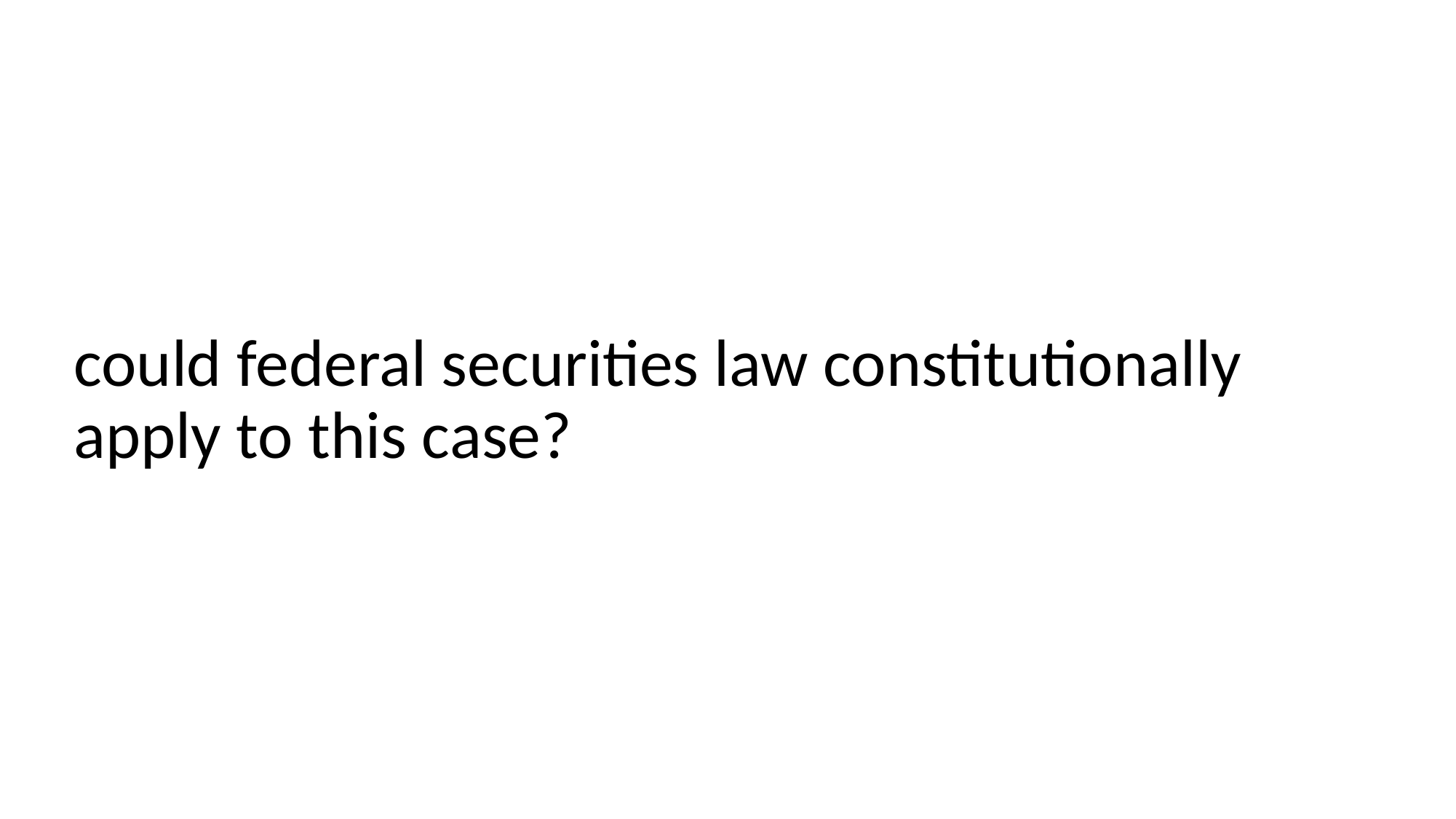

# could federal securities law constitutionally apply to this case?